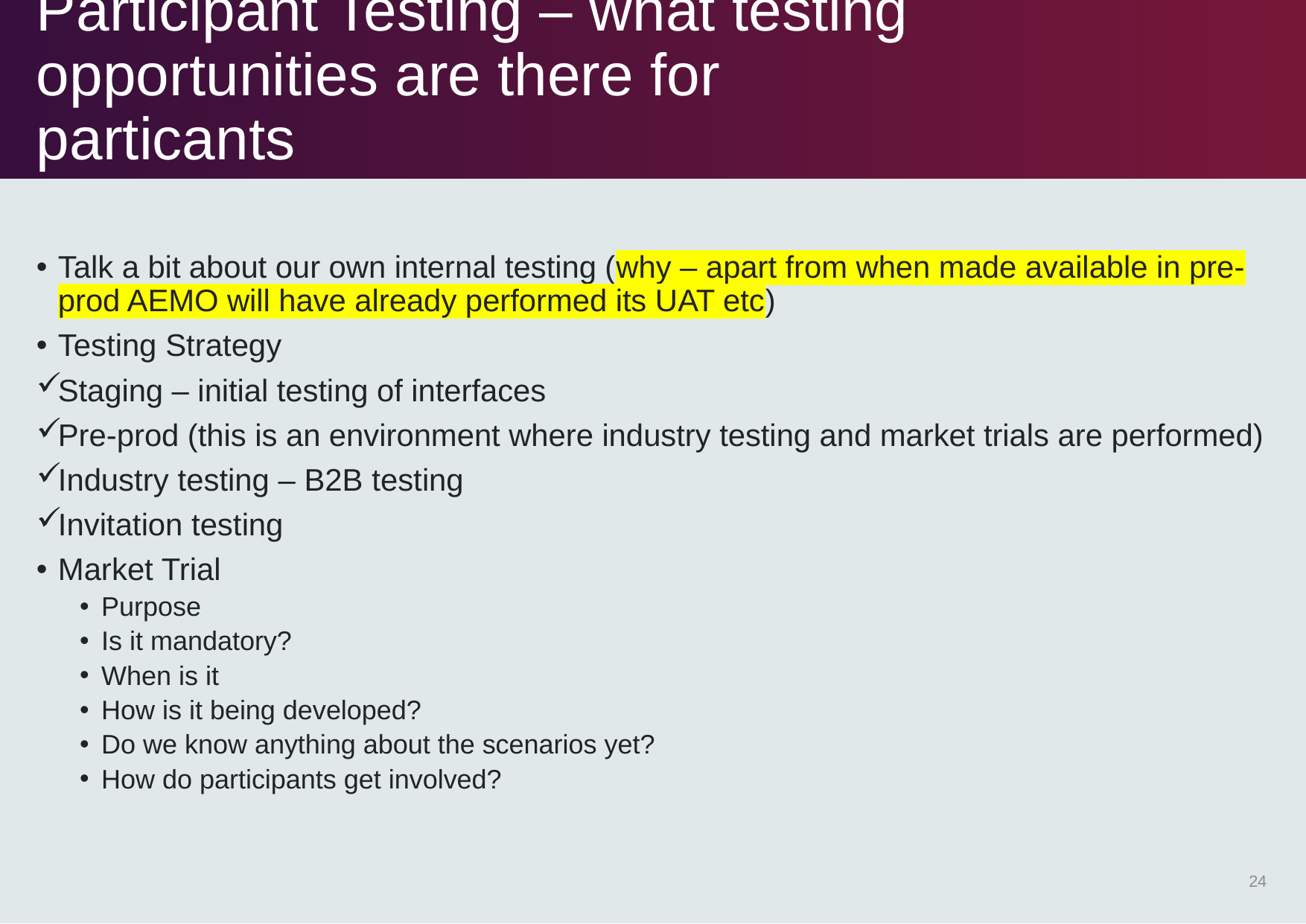

# Participant Testing – what testing opportunities are there for particants
Talk a bit about our own internal testing (why – apart from when made available in pre-prod AEMO will have already performed its UAT etc)
Testing Strategy
Staging – initial testing of interfaces
Pre-prod (this is an environment where industry testing and market trials are performed)
Industry testing – B2B testing
Invitation testing
Market Trial
Purpose
Is it mandatory?
When is it
How is it being developed?
Do we know anything about the scenarios yet?
How do participants get involved?

24